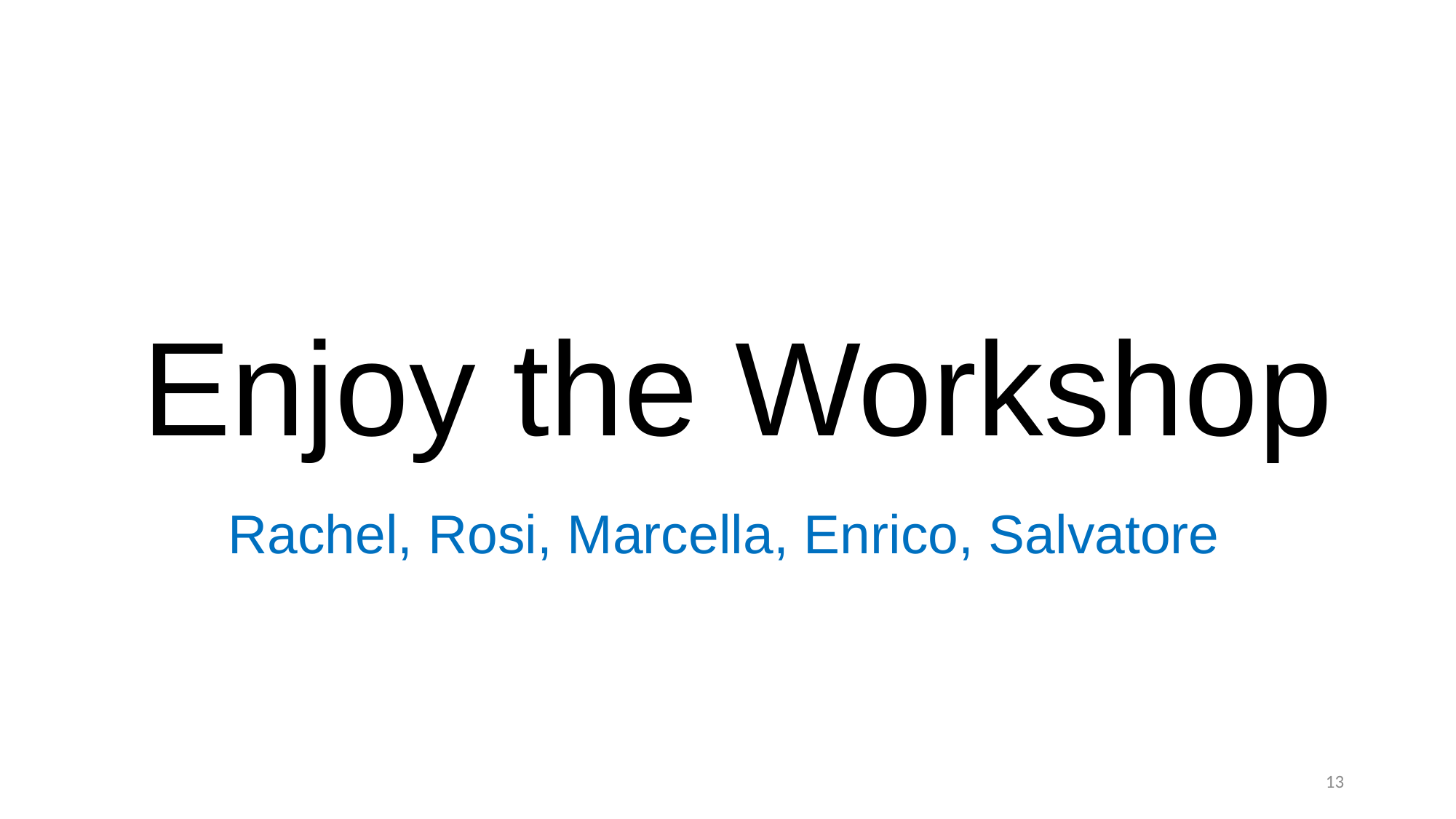

Enjoy the Workshop
Rachel, Rosi, Marcella, Enrico, Salvatore
13